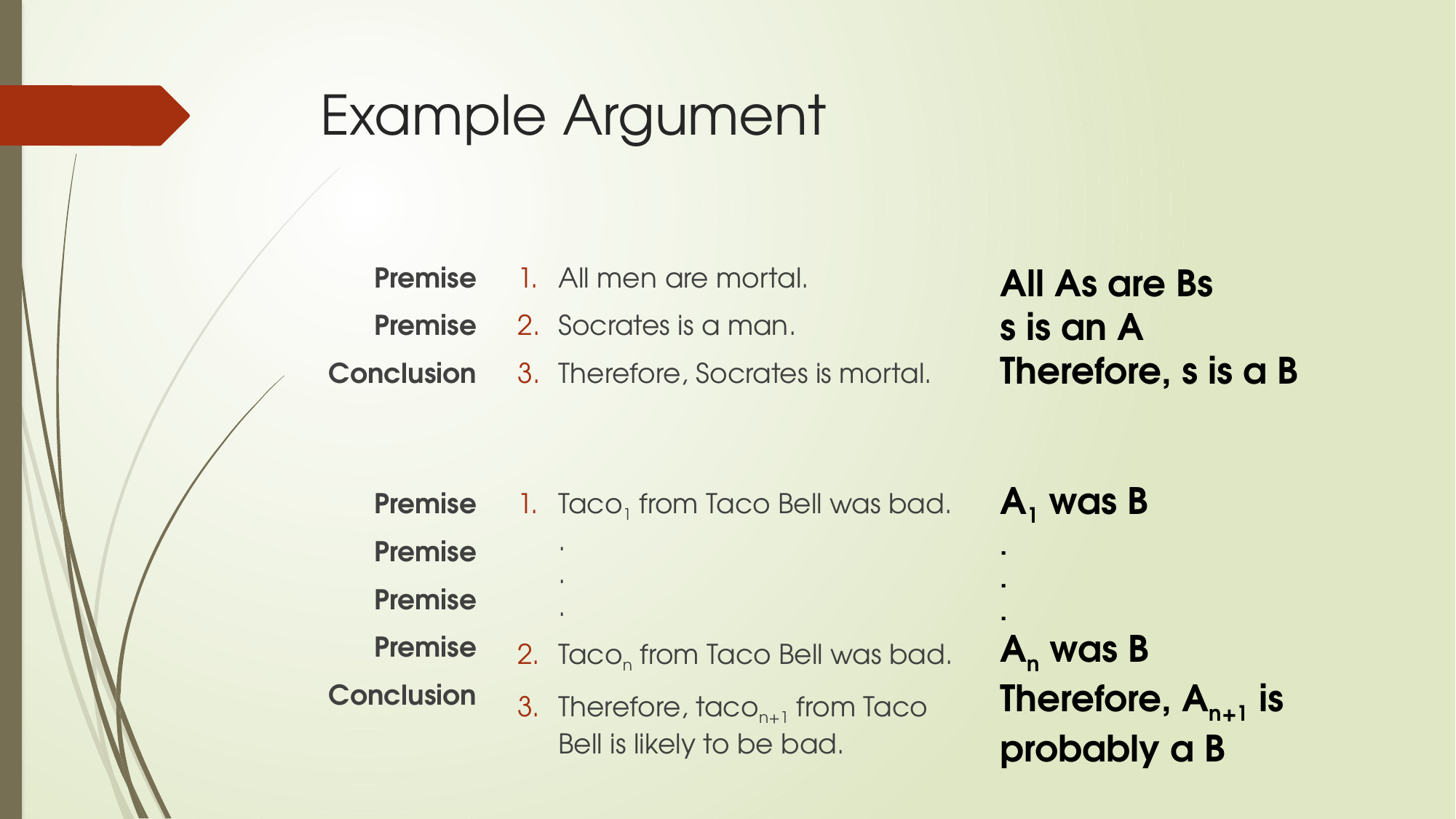

# Example Argument
Premise
Premise
Conclusion
All men are mortal.
Socrates is a man.
Therefore, Socrates is mortal.
All As are Bs
s is an A
Therefore, s is a B
A1 was B
.
.
.
An was B
Therefore, An+1 is probably a B
Taco1 from Taco Bell was bad.
.
.
.
Tacon from Taco Bell was bad.
Therefore, tacon+1 from Taco Bell is likely to be bad.
Premise
Premise
Premise
Premise
Conclusion